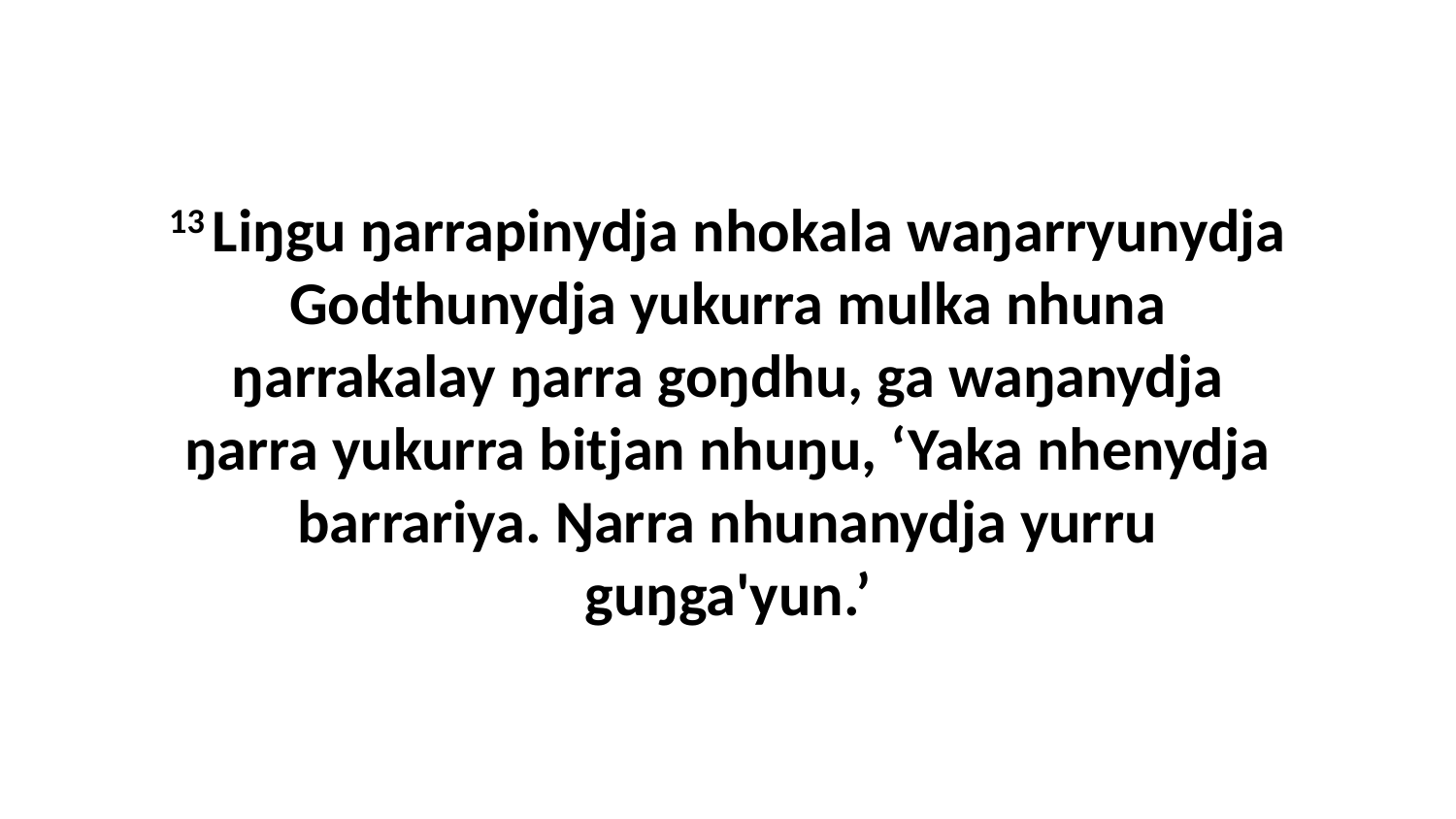

13 Liŋgu ŋarrapinydja nhokala waŋarryunydja Godthunydja yukurra mulka nhuna ŋarrakalay ŋarra goŋdhu, ga waŋanydja ŋarra yukurra bitjan nhuŋu, ‘Yaka nhenydja barrariya. Ŋarra nhunanydja yurru guŋga'yun.’